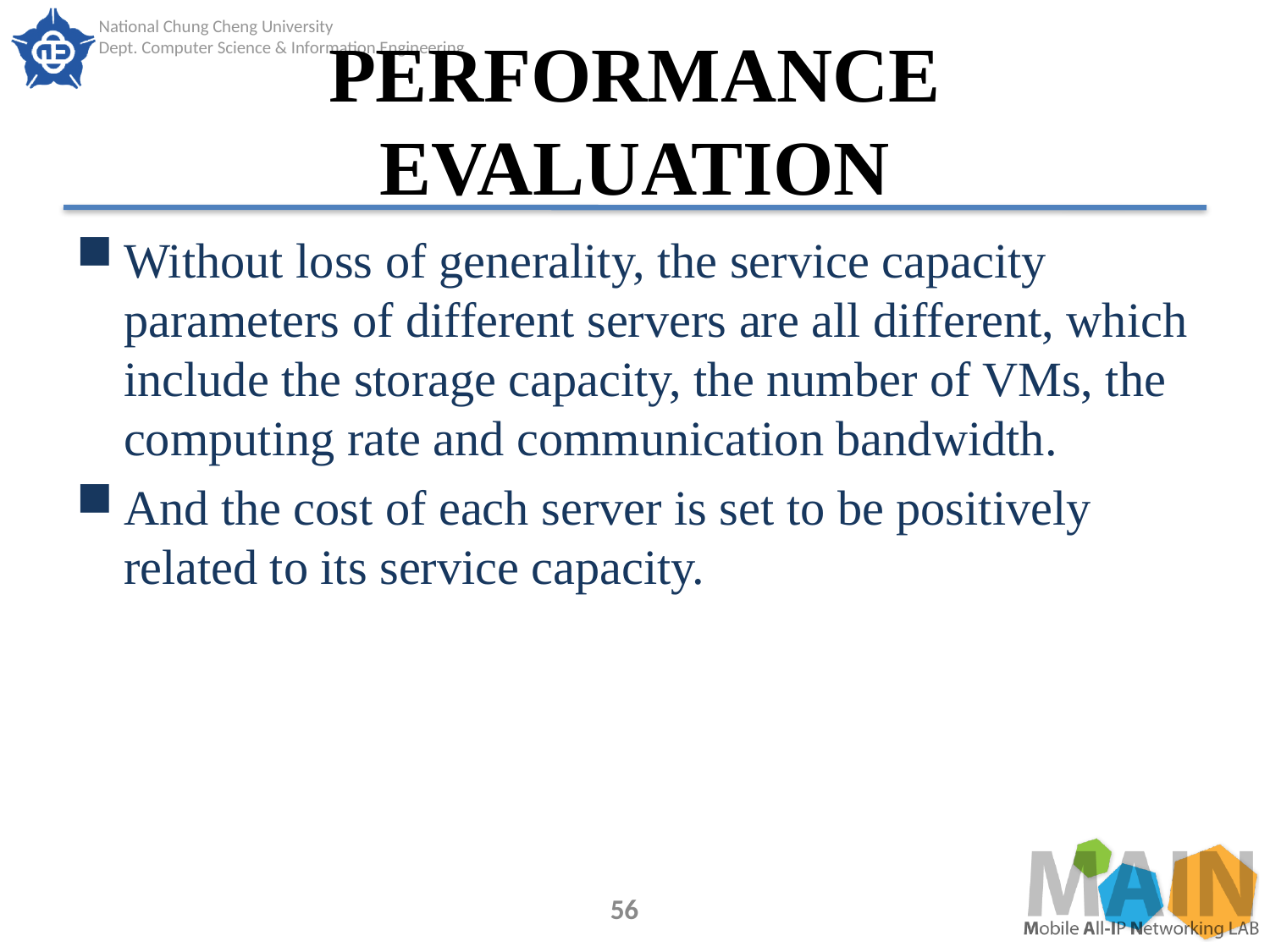

# PERFORMANCE EVALUATION
Without loss of generality, the service capacity parameters of different servers are all different, which include the storage capacity, the number of VMs, the computing rate and communication bandwidth.
And the cost of each server is set to be positively related to its service capacity.
56